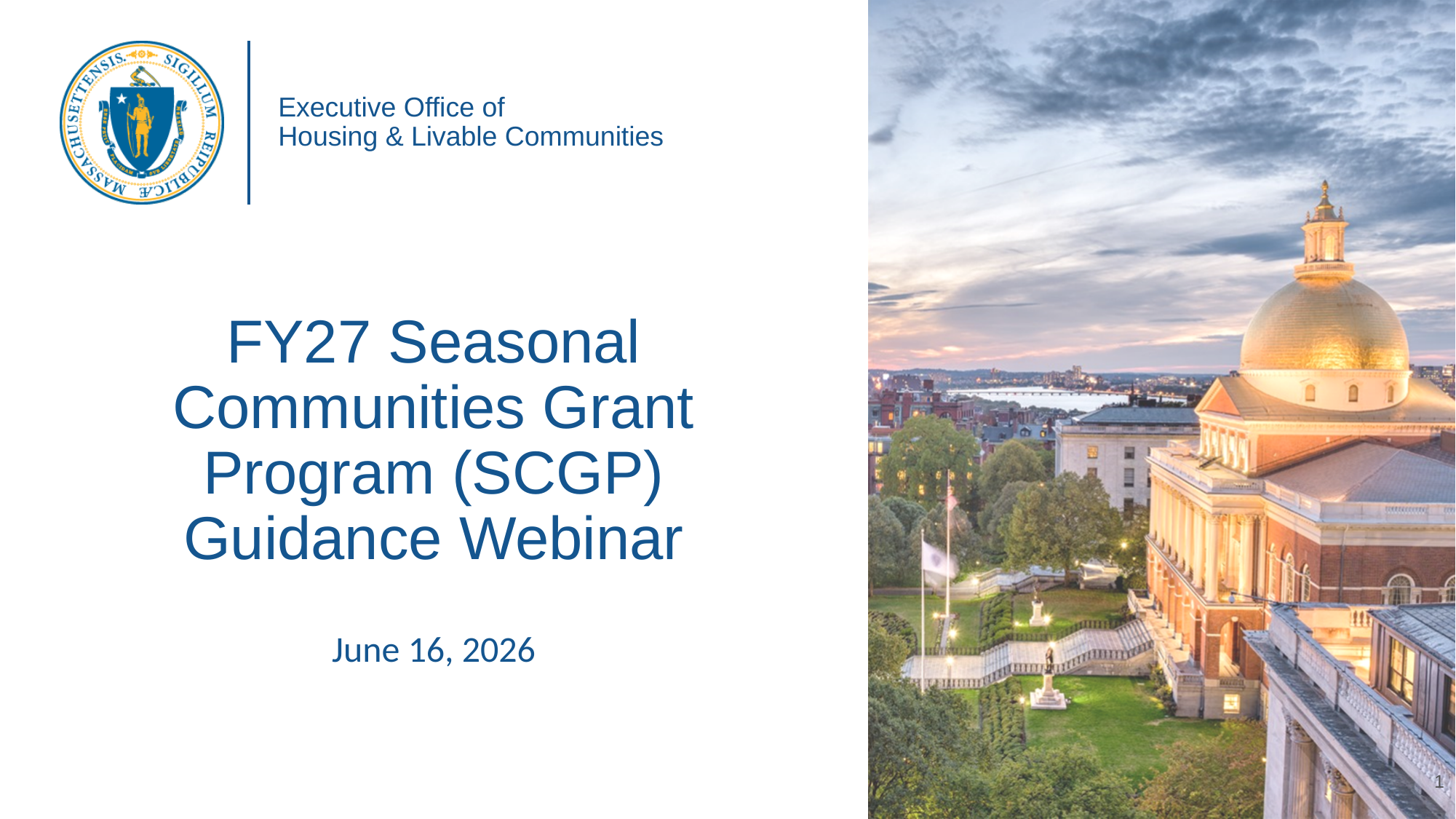

# FY27 Seasonal Communities Grant Program (SCGP) Guidance Webinar
June 16, 2026
1